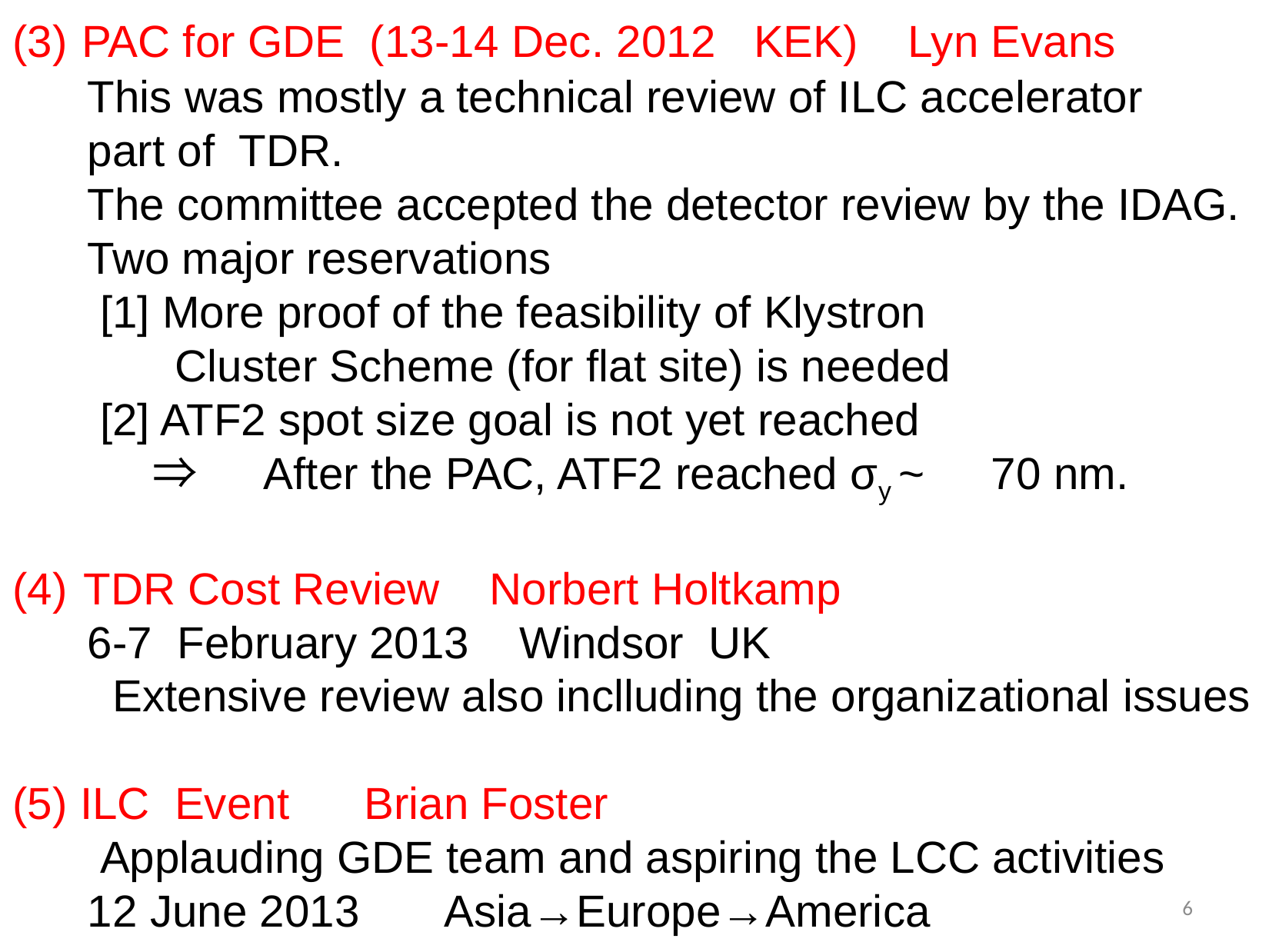

(3) PAC for GDE  (13-14 Dec. 2012   KEK)    Lyn Evans
      This was mostly a technical review of ILC accelerator
      part of  TDR.
      The committee accepted the detector review by the IDAG.
      Two major reservations
       [1] More proof of the feasibility of Klystron
             Cluster Scheme (for flat site) is needed
       [2] ATF2 spot size goal is not yet reached
              ⇒　After the PAC, ATF2 reached σy ~　70 nm.

TDR Cost Review    Norbert Holtkamp
      6-7  February 2013    Windsor  UK
        Extensive review also inclluding the organizational issues

(5) ILC  Event      Brian Foster
       Applauding GDE team and aspiring the LCC activities
      12 June 2013       Asia→Europe→America
6